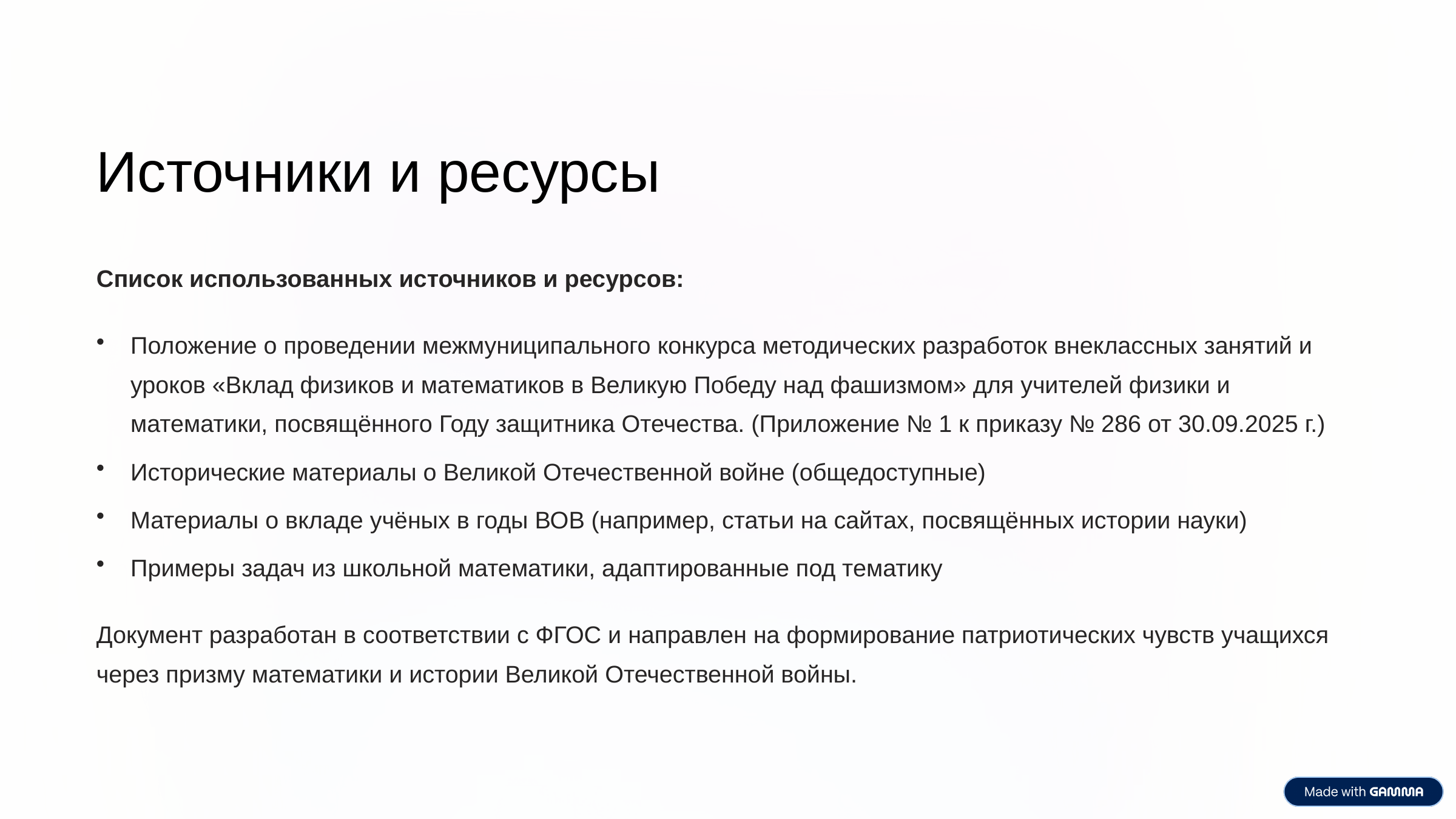

Источники и ресурсы
Список использованных источников и ресурсов:
Положение о проведении межмуниципального конкурса методических разработок внеклассных занятий и уроков «Вклад физиков и математиков в Великую Победу над фашизмом» для учителей физики и математики, посвящённого Году защитника Отечества. (Приложение № 1 к приказу № 286 от 30.09.2025 г.)
Исторические материалы о Великой Отечественной войне (общедоступные)
Материалы о вкладе учёных в годы ВОВ (например, статьи на сайтах, посвящённых истории науки)
Примеры задач из школьной математики, адаптированные под тематику
Документ разработан в соответствии с ФГОС и направлен на формирование патриотических чувств учащихся через призму математики и истории Великой Отечественной войны.